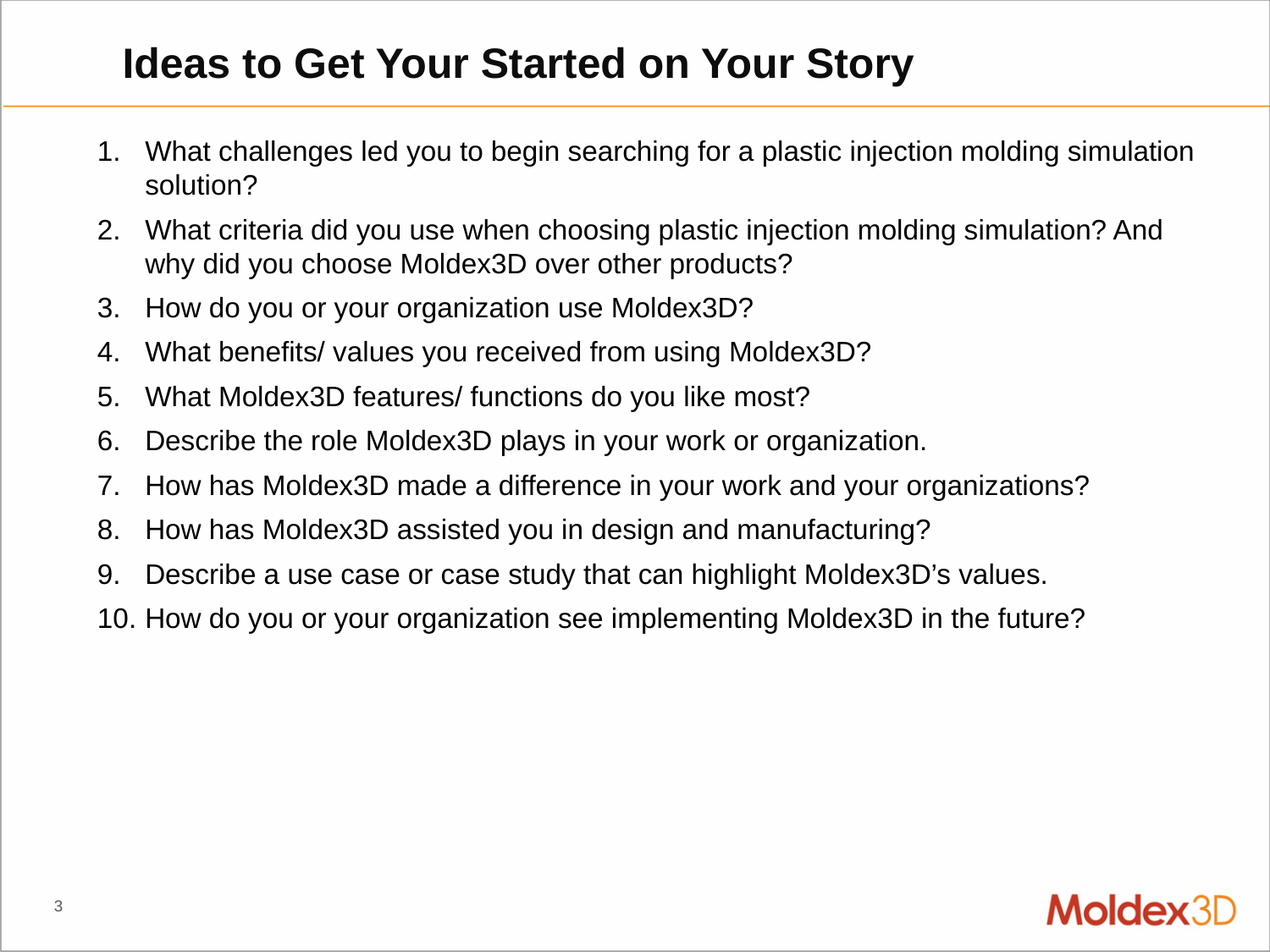

# Ideas to Get Your Started on Your Story
What challenges led you to begin searching for a plastic injection molding simulation solution?
What criteria did you use when choosing plastic injection molding simulation? And why did you choose Moldex3D over other products?
How do you or your organization use Moldex3D?
What benefits/ values you received from using Moldex3D?
What Moldex3D features/ functions do you like most?
Describe the role Moldex3D plays in your work or organization.
How has Moldex3D made a difference in your work and your organizations?
How has Moldex3D assisted you in design and manufacturing?
Describe a use case or case study that can highlight Moldex3D’s values.
How do you or your organization see implementing Moldex3D in the future?